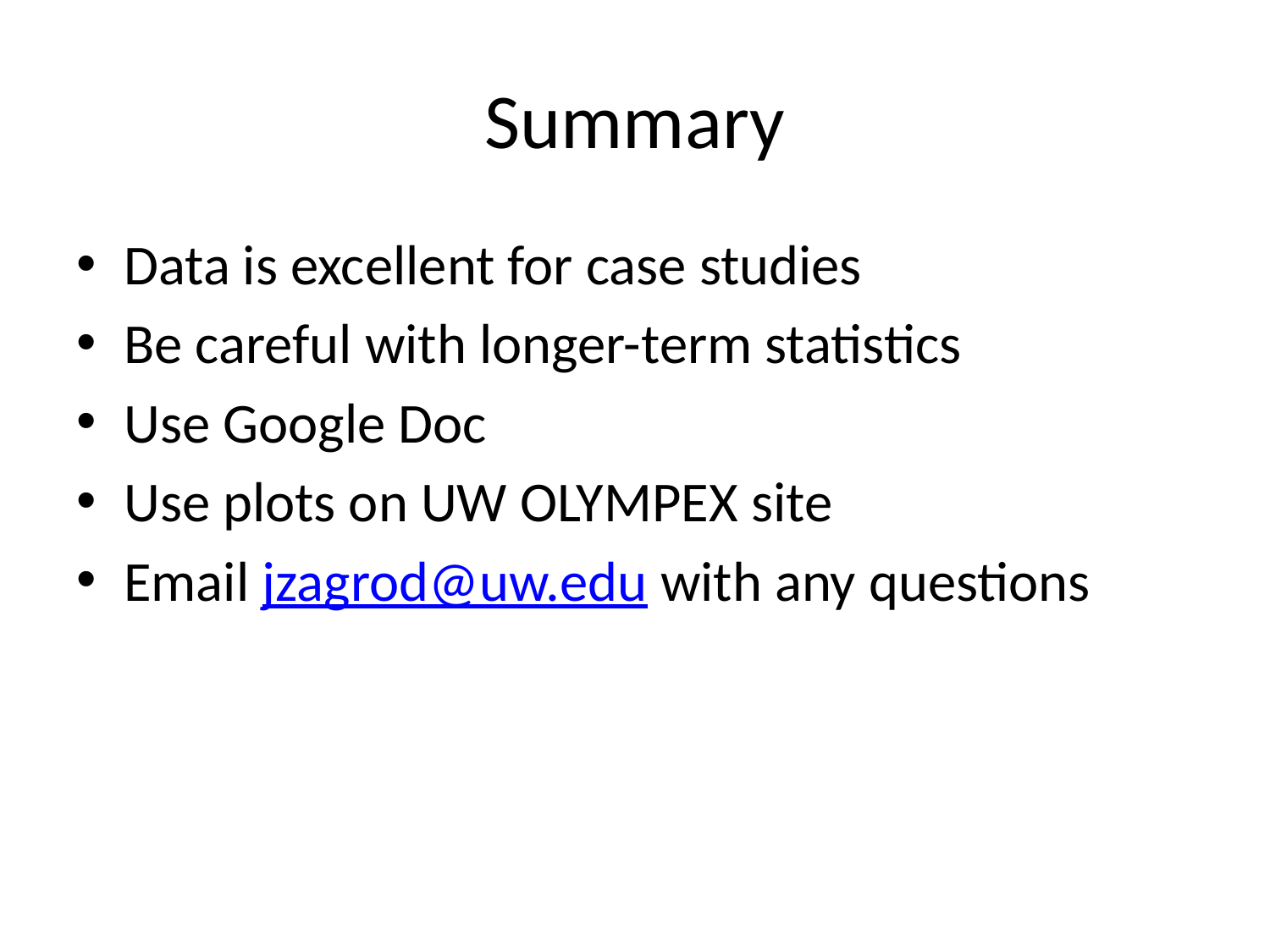

# Summary
Data is excellent for case studies
Be careful with longer-term statistics
Use Google Doc
Use plots on UW OLYMPEX site
Email jzagrod@uw.edu with any questions